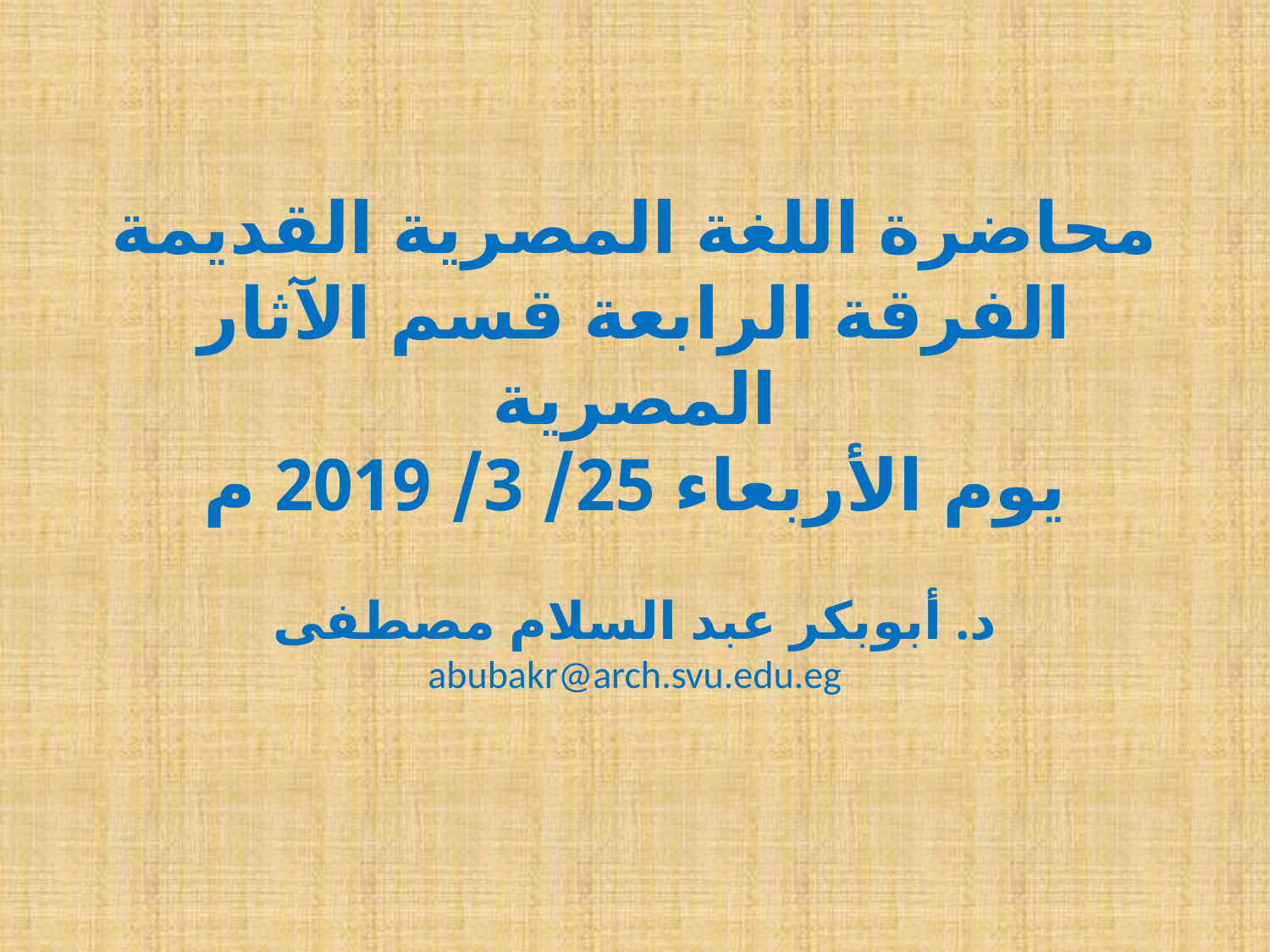

# محاضرة اللغة المصرية القديمة الفرقة الرابعة قسم الآثار المصرية يوم الأربعاء 25/ 3/ 2019 م د. أبوبكر عبد السلام مصطفى abubakr@arch.svu.edu.eg